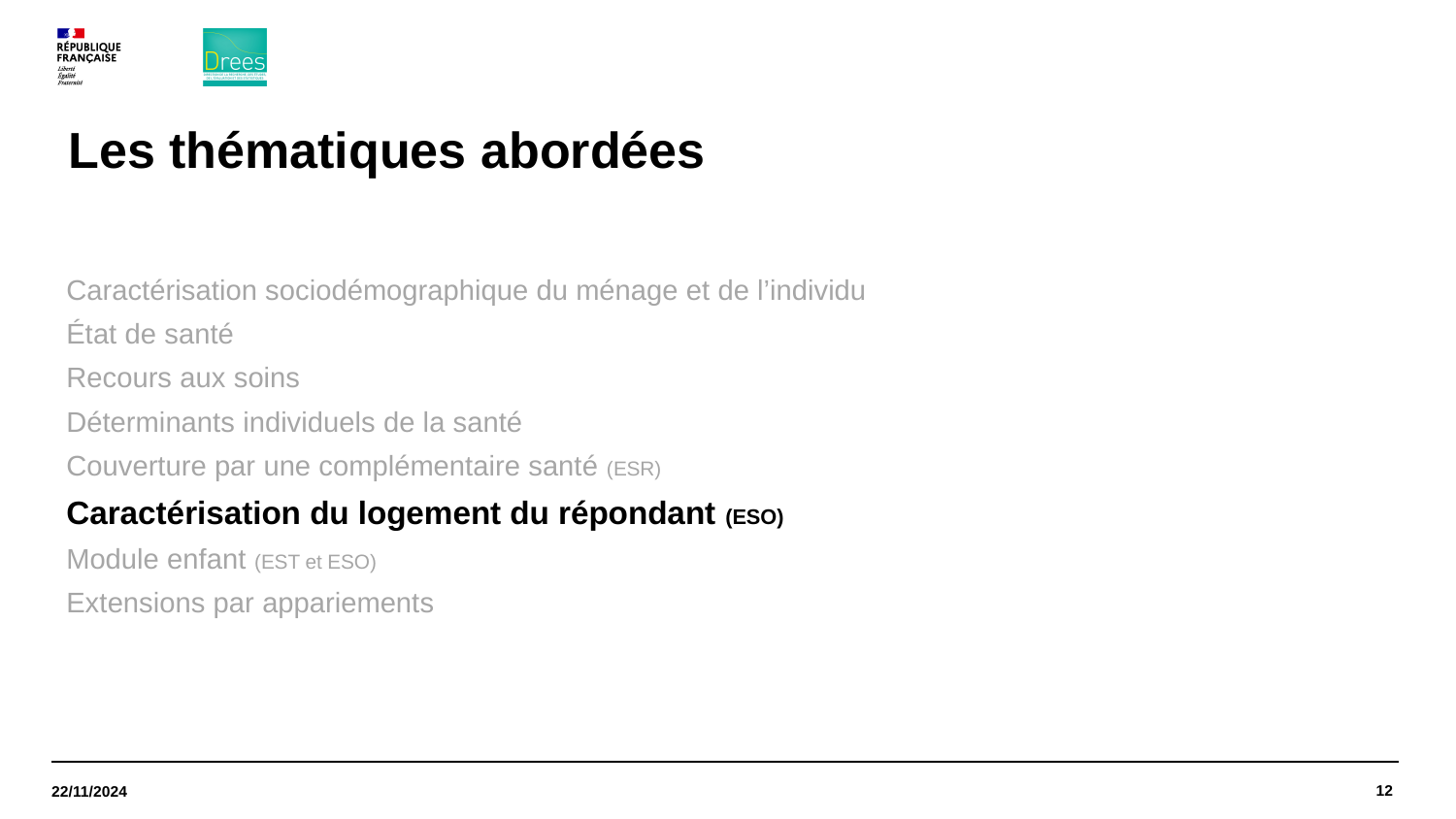

# Les thématiques abordées

Caractérisation sociodémographique du ménage et de l’individu
État de santé
Recours aux soins
Déterminants individuels de la santé
Couverture par une complémentaire santé (ESR)
Caractérisation du logement du répondant (ESO)
Module enfant (EST et ESO)
Extensions par appariements

12
22/11/2024